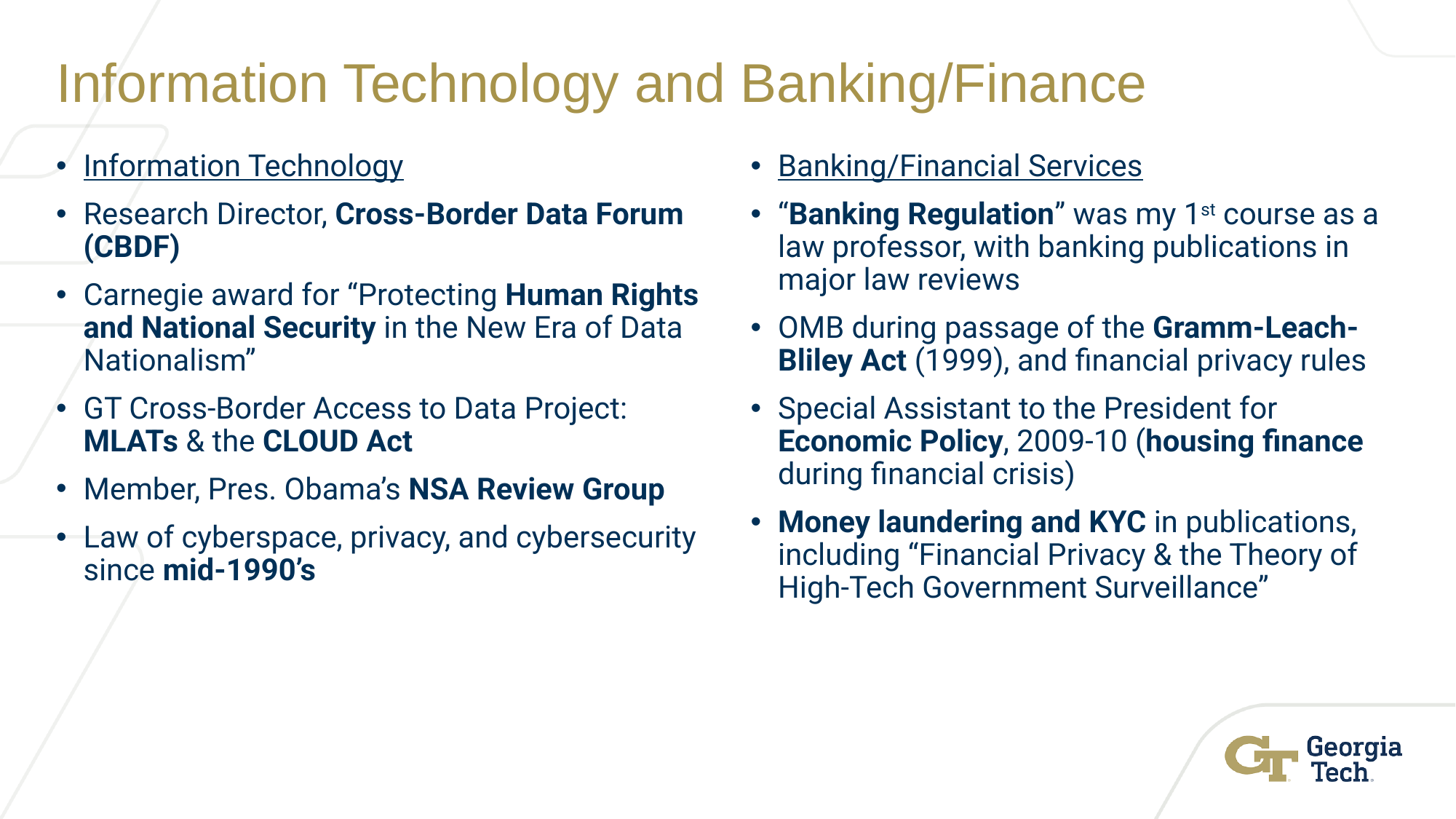

# Information Technology and Banking/Finance
Information Technology
Research Director, Cross-Border Data Forum (CBDF)
Carnegie award for “Protecting Human Rights and National Security in the New Era of Data Nationalism”
GT Cross-Border Access to Data Project: MLATs & the CLOUD Act
Member, Pres. Obama’s NSA Review Group
Law of cyberspace, privacy, and cybersecurity since mid-1990’s
Banking/Financial Services
“Banking Regulation” was my 1st course as a law professor, with banking publications in major law reviews
OMB during passage of the Gramm-Leach-Bliley Act (1999), and financial privacy rules
Special Assistant to the President for Economic Policy, 2009-10 (housing finance during financial crisis)
Money laundering and KYC in publications, including “Financial Privacy & the Theory of High-Tech Government Surveillance”